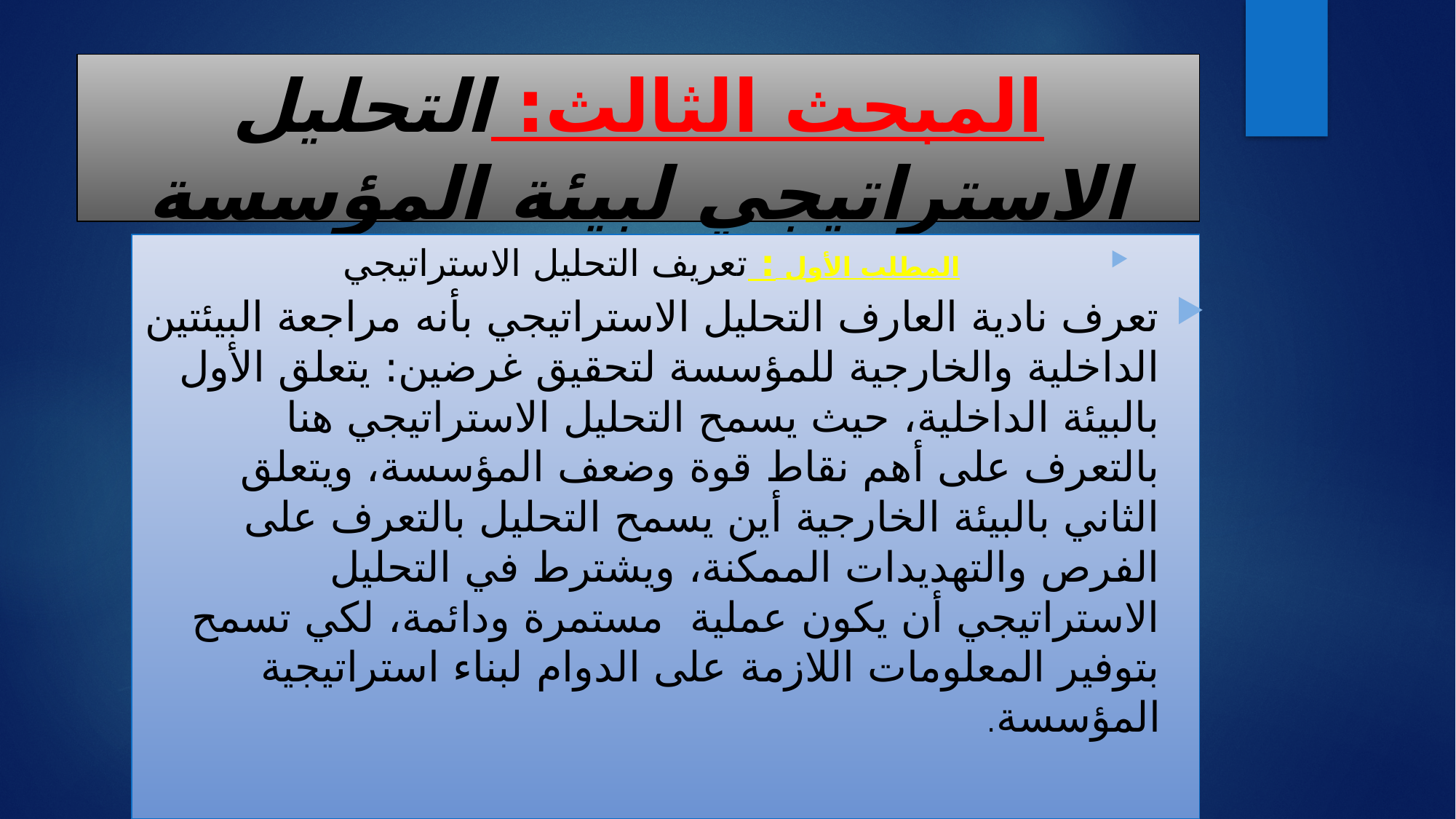

# المبحث الثالث: التحليل الاستراتيجي لبيئة المؤسسة
المطلب الأول : تعريف التحليل الاستراتيجي
تعرف نادية العارف التحليل الاستراتيجي بأنه مراجعة البيئتين الداخلية والخارجية للمؤسسة لتحقيق غرضين: يتعلق الأول بالبيئة الداخلية، حيث يسمح التحليل الاستراتيجي هنا بالتعرف على أهم نقاط قوة وضعف المؤسسة، ويتعلق الثاني بالبيئة الخارجية أين يسمح التحليل بالتعرف على الفرص والتهديدات الممكنة، ويشترط في التحليل الاستراتيجي أن يكون عملية  مستمرة ودائمة، لكي تسمح بتوفير المعلومات اللازمة على الدوام لبناء استراتيجية المؤسسة.